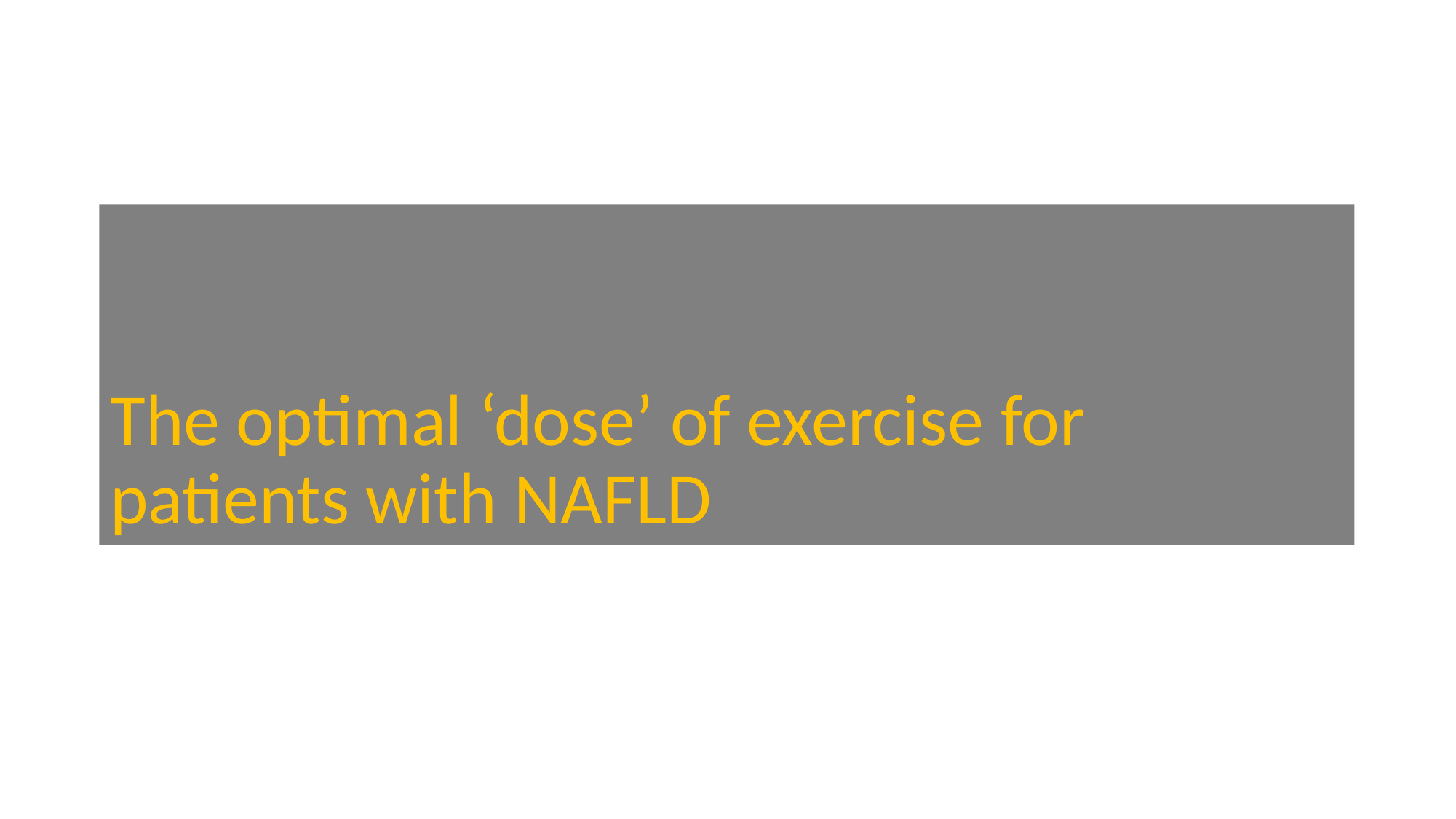

# The optimal ‘dose’ of exercise for patients with NAFLD